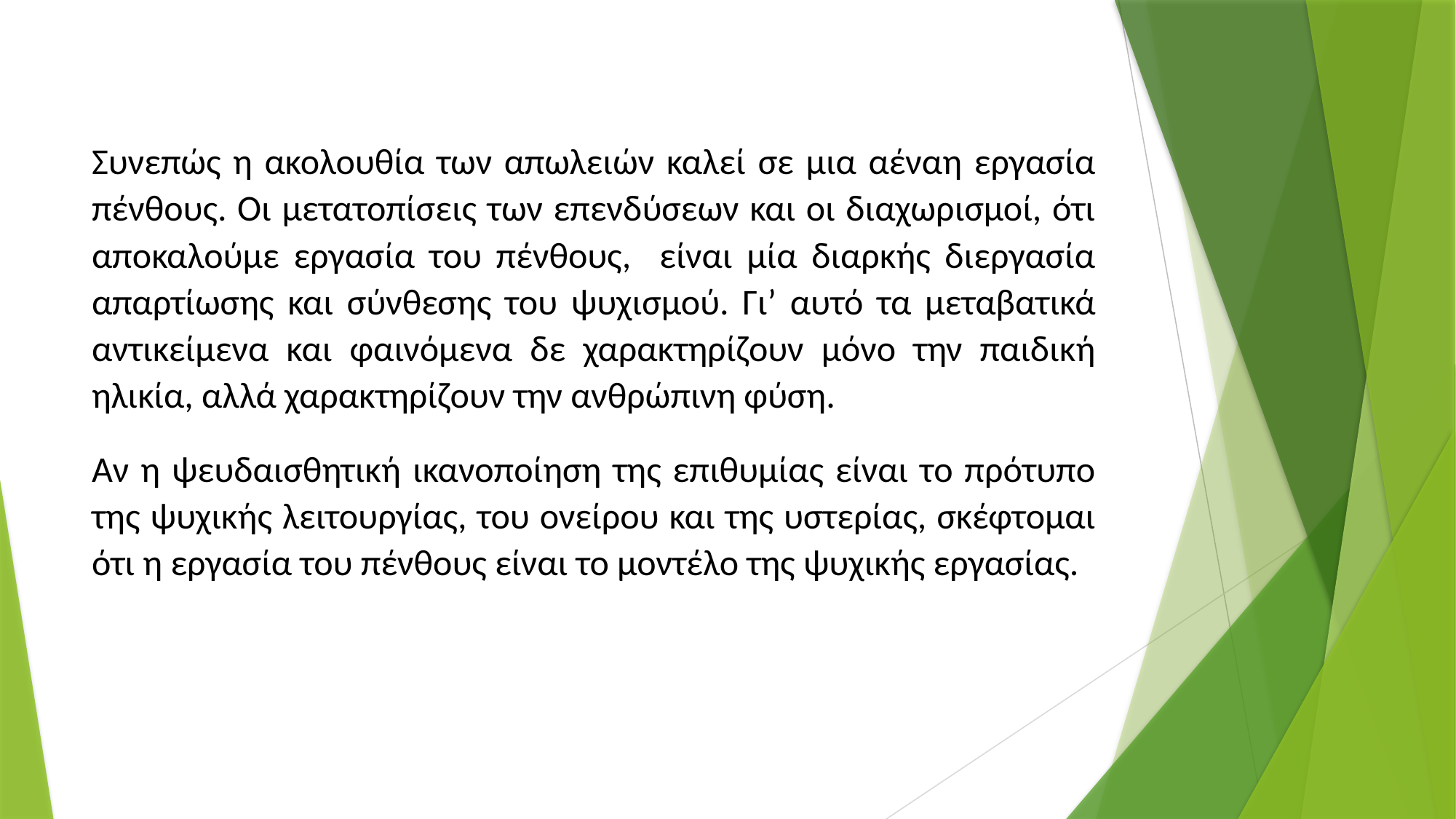

Συνεπώς η ακολουθία των απωλειών καλεί σε μια αέναη εργασία πένθους. Οι μετατοπίσεις των επενδύσεων και οι διαχωρισμοί, ότι αποκαλούμε εργασία του πένθους,  είναι μία διαρκής διεργασία απαρτίωσης και σύνθεσης του ψυχισμού. Γι’ αυτό τα μεταβατικά αντικείμενα και φαινόμενα δε χαρακτηρίζουν μόνο την παιδική ηλικία, αλλά χαρακτηρίζουν την ανθρώπινη φύση.
Αν η ψευδαισθητική ικανοποίηση της επιθυμίας είναι το πρότυπο της ψυχικής λειτουργίας, του ονείρου και της υστερίας, σκέφτομαι ότι η εργασία του πένθους είναι το μοντέλο της ψυχικής εργασίας.